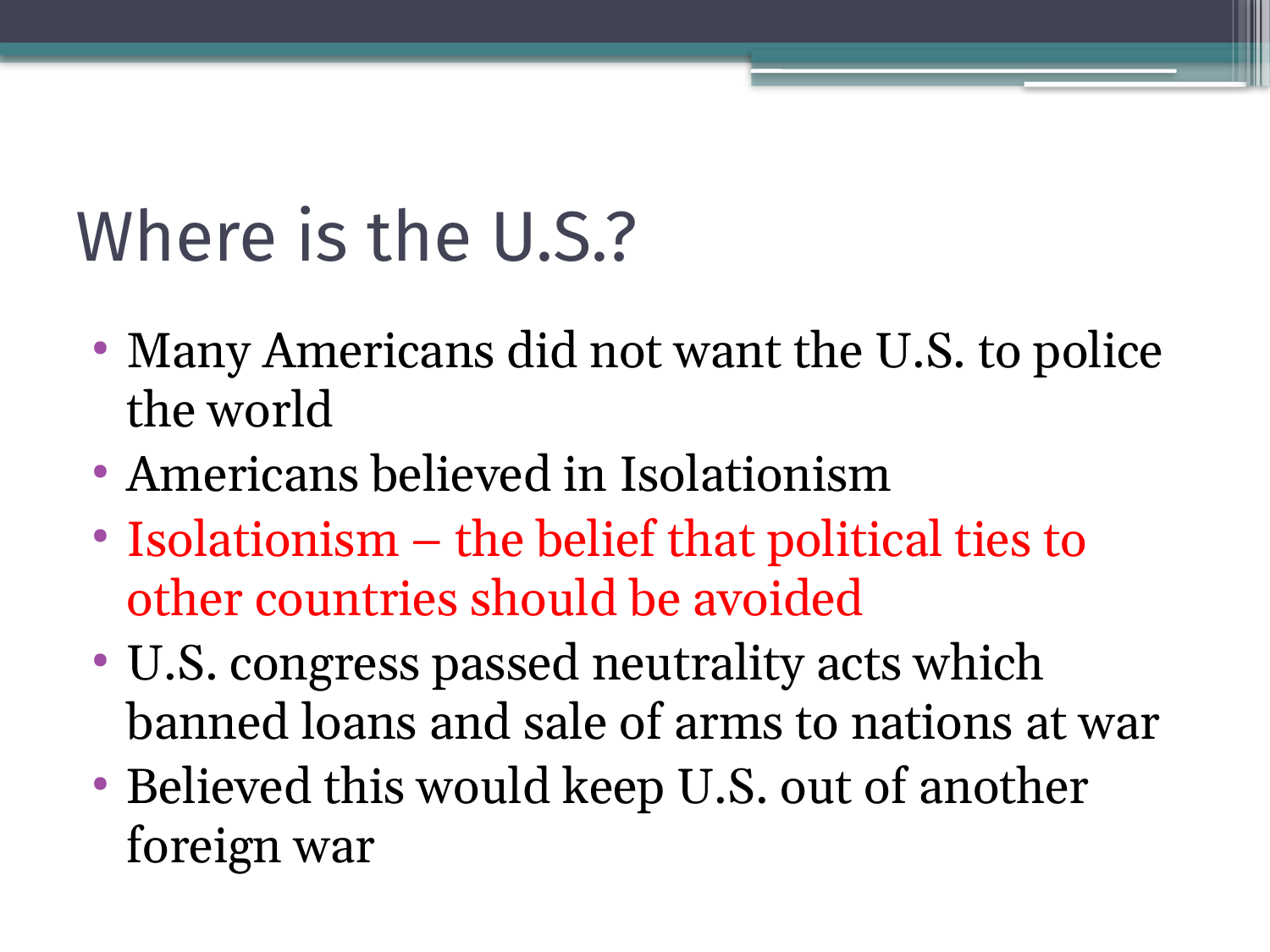

# Where is the U.S.?
Many Americans did not want the U.S. to police the world
Americans believed in Isolationism
Isolationism – the belief that political ties to other countries should be avoided
U.S. congress passed neutrality acts which banned loans and sale of arms to nations at war
Believed this would keep U.S. out of another foreign war